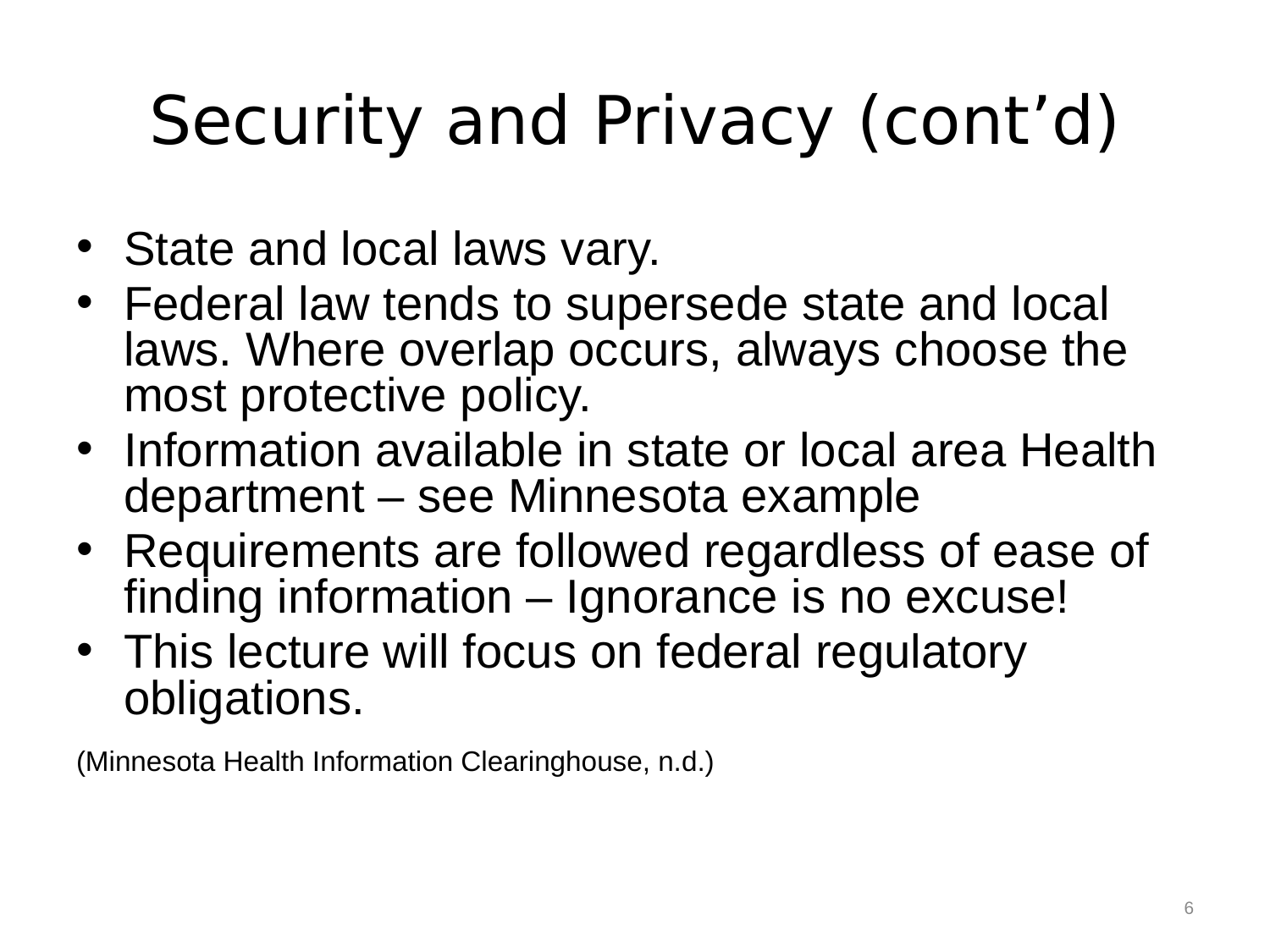

# Security and Privacy (cont’d)
State and local laws vary.
Federal law tends to supersede state and local laws. Where overlap occurs, always choose the most protective policy.
Information available in state or local area Health department – see Minnesota example
Requirements are followed regardless of ease of finding information – Ignorance is no excuse!
This lecture will focus on federal regulatory obligations.

(Minnesota Health Information Clearinghouse, n.d.)

6